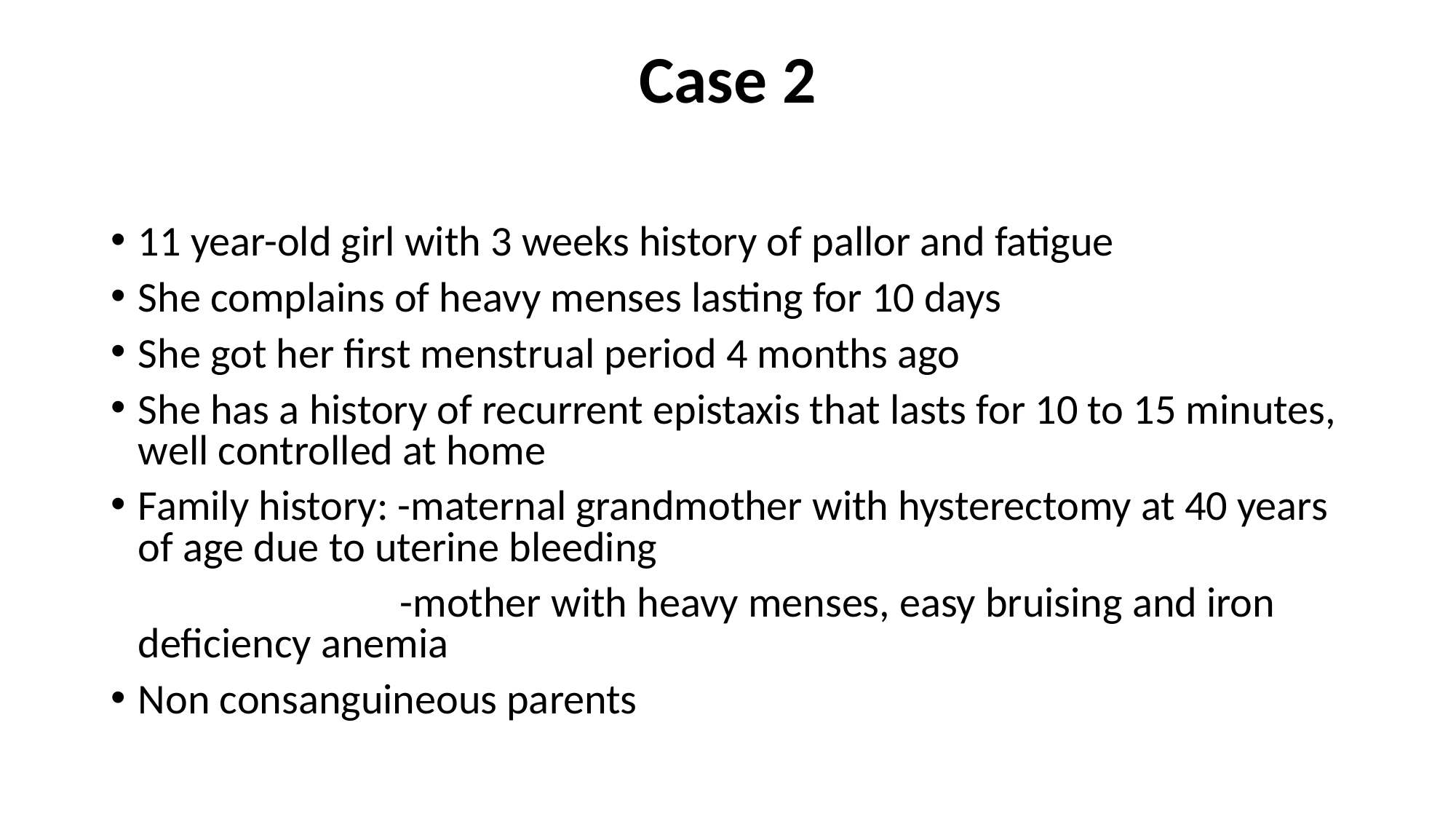

Case 2
11 year-old girl with 3 weeks history of pallor and fatigue
She complains of heavy menses lasting for 10 days
She got her first menstrual period 4 months ago
She has a history of recurrent epistaxis that lasts for 10 to 15 minutes, well controlled at home
Family history: -maternal grandmother with hysterectomy at 40 years of age due to uterine bleeding
                              -mother with heavy menses, easy bruising and iron deficiency anemia
Non consanguineous parents